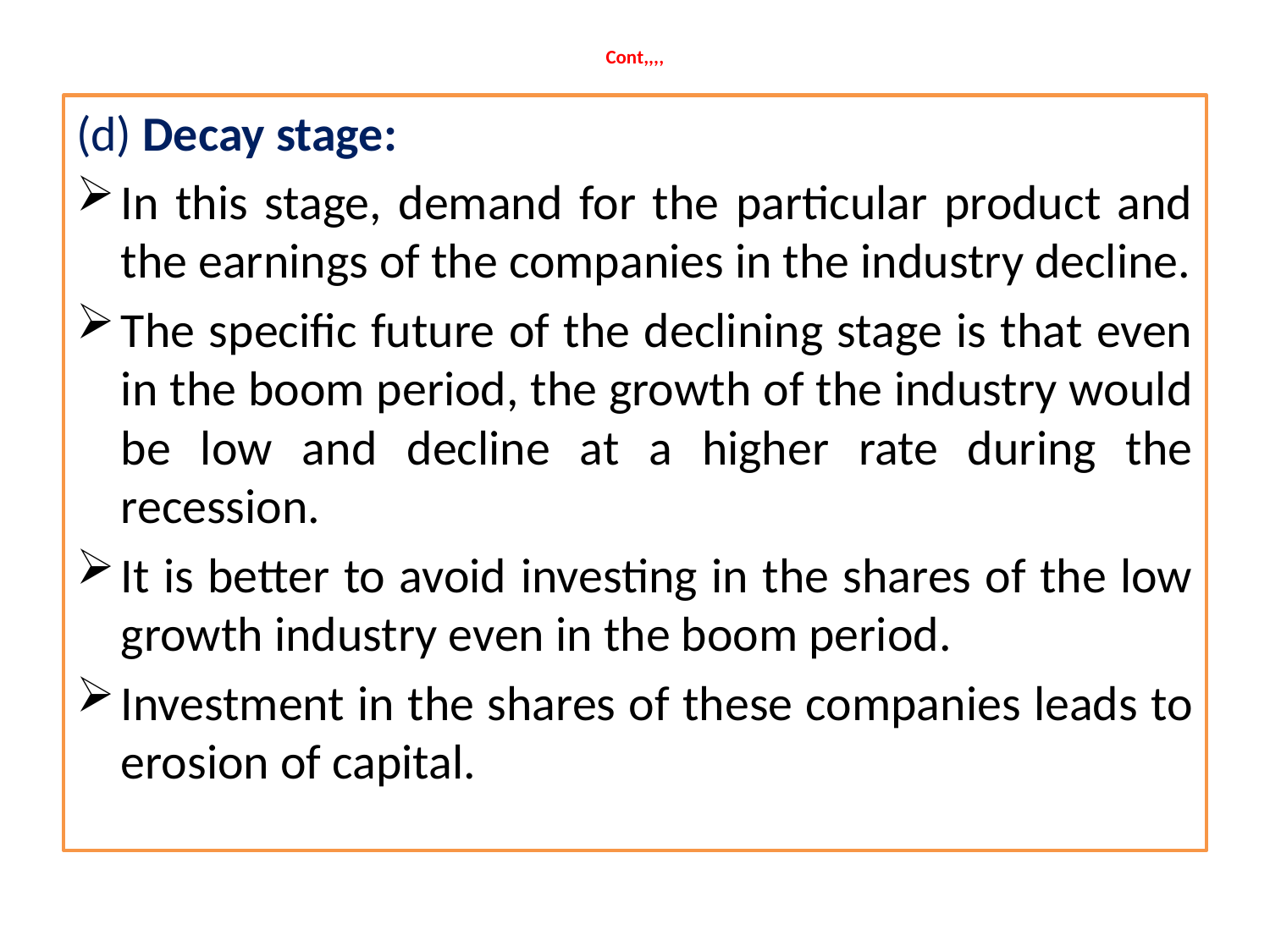

# Cont,,,,
(d) Decay stage:
In this stage, demand for the particular product and the earnings of the companies in the industry decline.
The specific future of the declining stage is that even in the boom period, the growth of the industry would be low and decline at a higher rate during the recession.
It is better to avoid investing in the shares of the low growth industry even in the boom period.
Investment in the shares of these companies leads to erosion of capital.